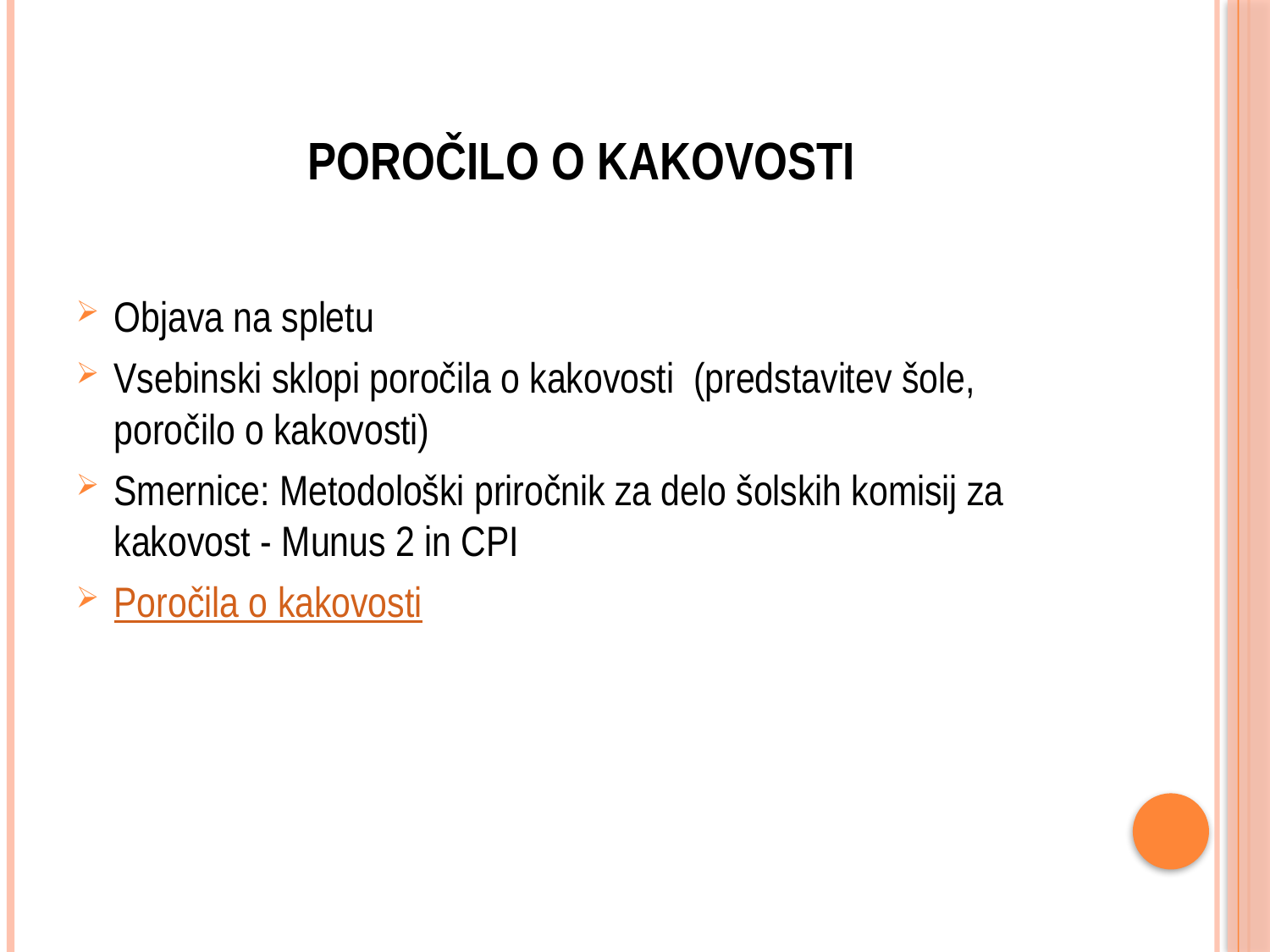

# POROČILO O KAKOVOSTI

Objava na spletu
Vsebinski sklopi poročila o kakovosti  (predstavitev šole, poročilo o kakovosti)
Smernice: Metodološki priročnik za delo šolskih komisij za kakovost - Munus 2 in CPI
Poročila o kakovosti